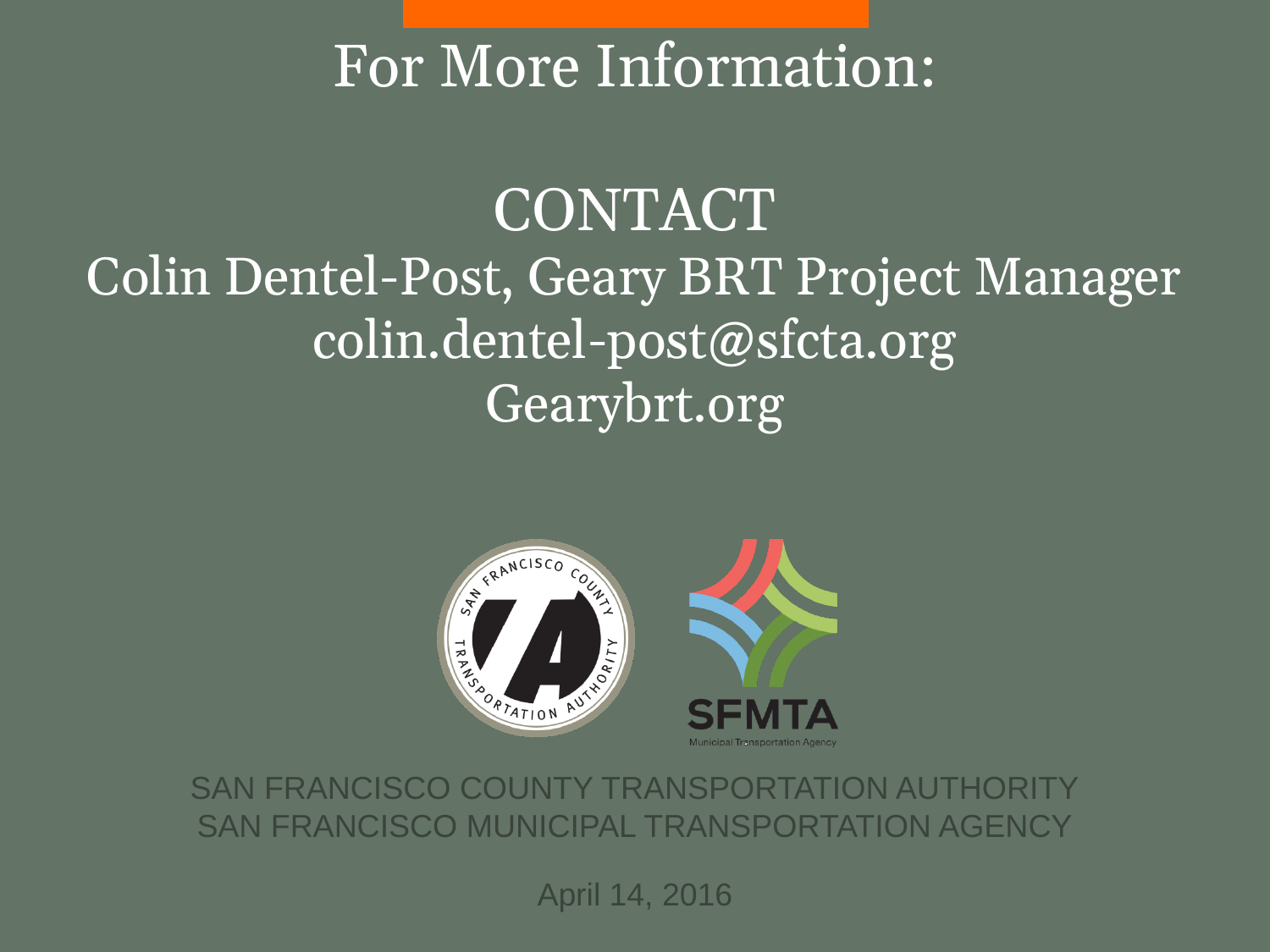

# For More Information: CONTACT Colin Dentel-Post, Geary BRT Project Manager colin.dentel-post@sfcta.org Gearybrt.org
April 14, 2016